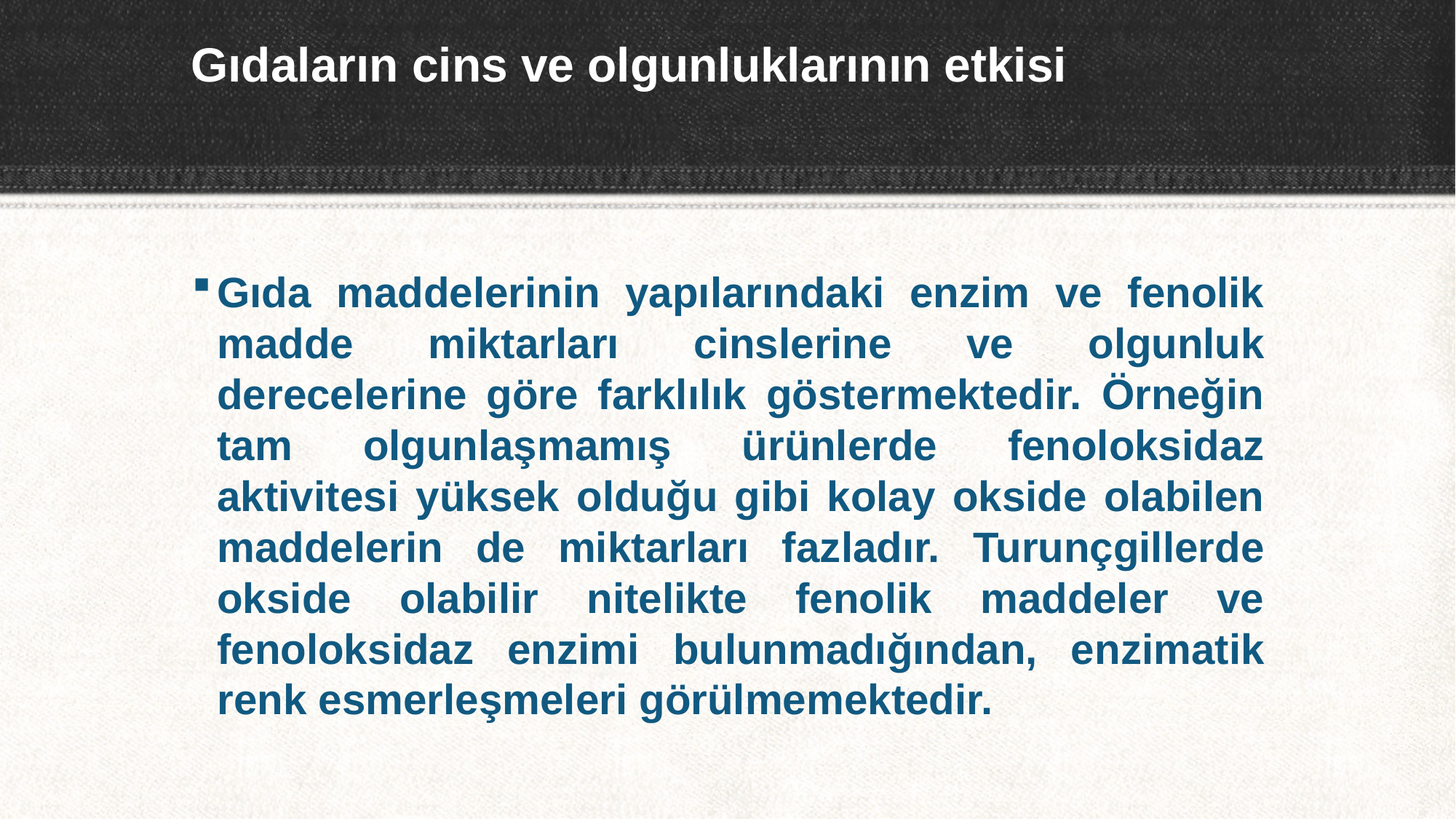

# Gıdaların cins ve olgunluklarının etkisi
Gıda maddelerinin yapılarındaki enzim ve fenolik madde miktarları cinslerine ve olgunluk derecelerine göre farklılık göstermektedir. Örneğin tam olgunlaşmamış ürünlerde fenoloksidaz aktivitesi yüksek olduğu gibi kolay okside olabilen maddelerin de miktarları fazladır. Turunçgillerde okside olabilir nitelikte fenolik maddeler ve fenoloksidaz enzimi bulunmadığından, enzimatik renk esmerleşmeleri görülmemektedir.